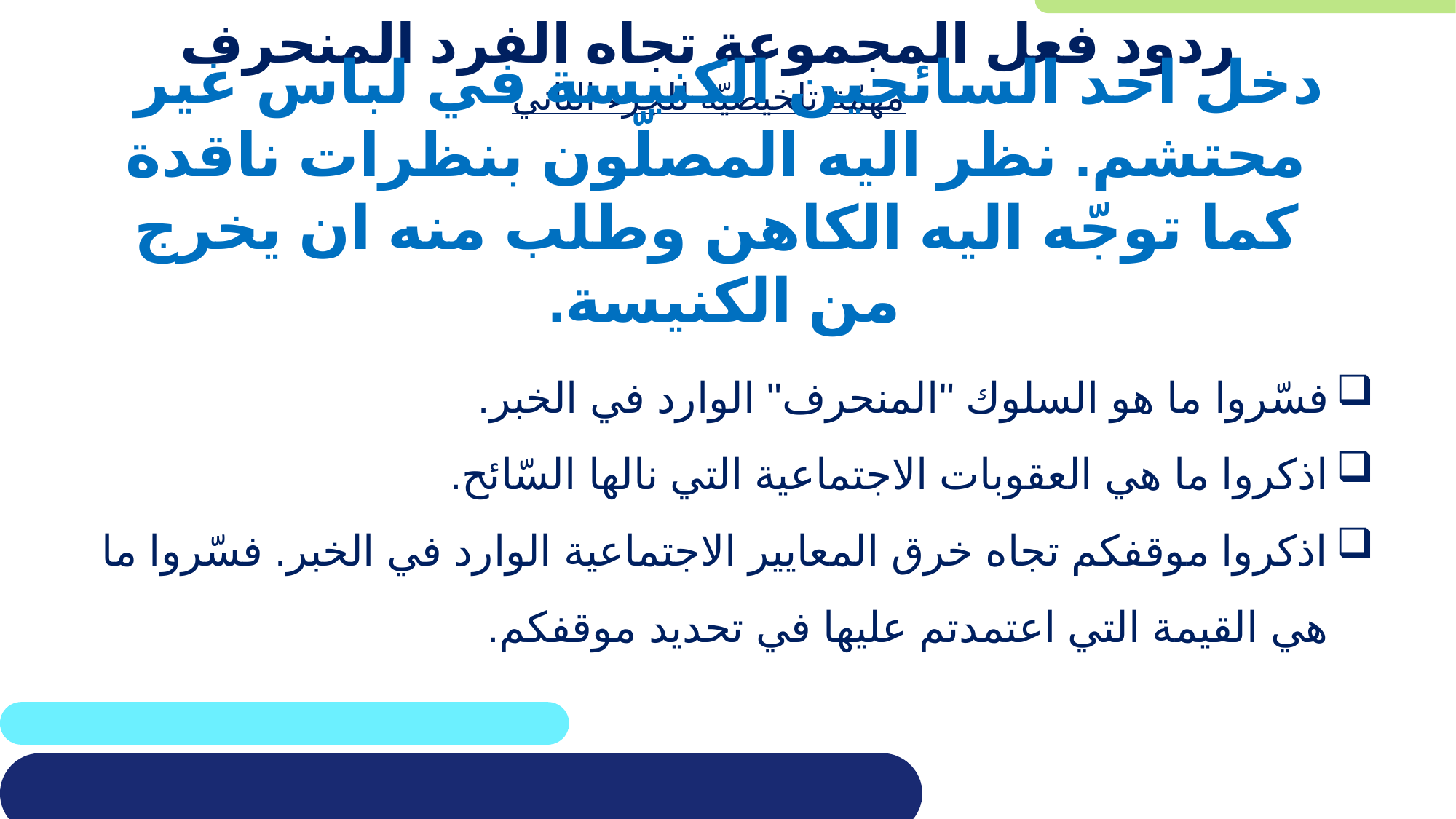

# ردود فعل المجموعة تجاه الفرد المنحرف مهمّة تلخيصيّه للجزء الثاني
دخل احد السائحين الكنيسة في لباس غير محتشم. نظر اليه المصلّون بنظرات ناقدة كما توجّه اليه الكاهن وطلب منه ان يخرج من الكنيسة.
فسّروا ما هو السلوك "المنحرف" الوارد في الخبر.
اذكروا ما هي العقوبات الاجتماعية التي نالها السّائح.
اذكروا موقفكم تجاه خرق المعايير الاجتماعية الوارد في الخبر. فسّروا ما هي القيمة التي اعتمدتم عليها في تحديد موقفكم.